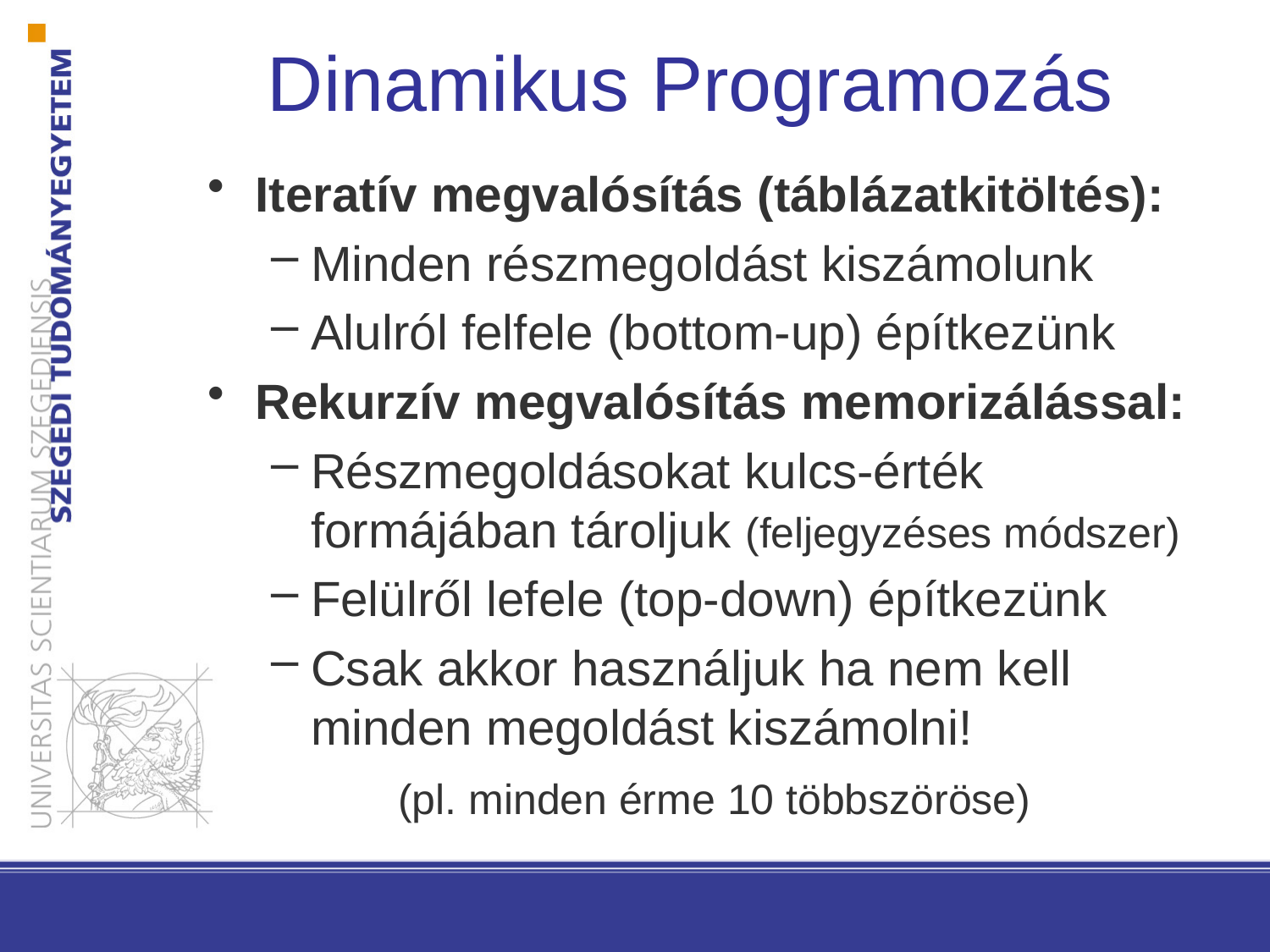

# Dinamikus Programozás
Iteratív megvalósítás (táblázatkitöltés):
Minden részmegoldást kiszámolunk
Alulról felfele (bottom-up) építkezünk
Rekurzív megvalósítás memorizálással:
Részmegoldásokat kulcs-érték formájában tároljuk (feljegyzéses módszer)
Felülről lefele (top-down) építkezünk
Csak akkor használjuk ha nem kell minden megoldást kiszámolni!
	(pl. minden érme 10 többszöröse)